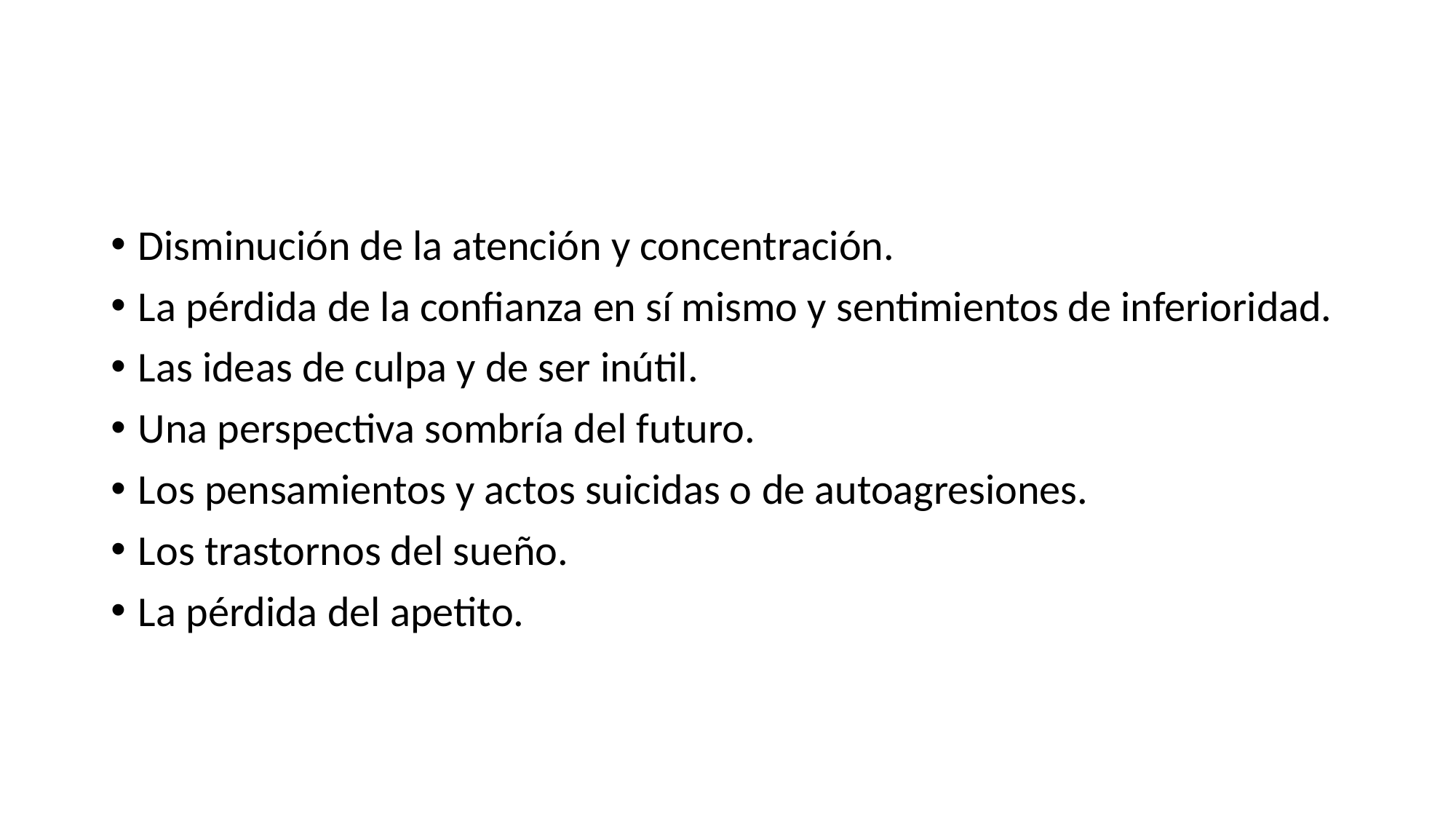

#
Disminución de la atención y concentración.
La pérdida de la confianza en sí mismo y sentimientos de inferioridad.
Las ideas de culpa y de ser inútil.
Una perspectiva sombría del futuro.
Los pensamientos y actos suicidas o de autoagresiones.
Los trastornos del sueño.
La pérdida del apetito.